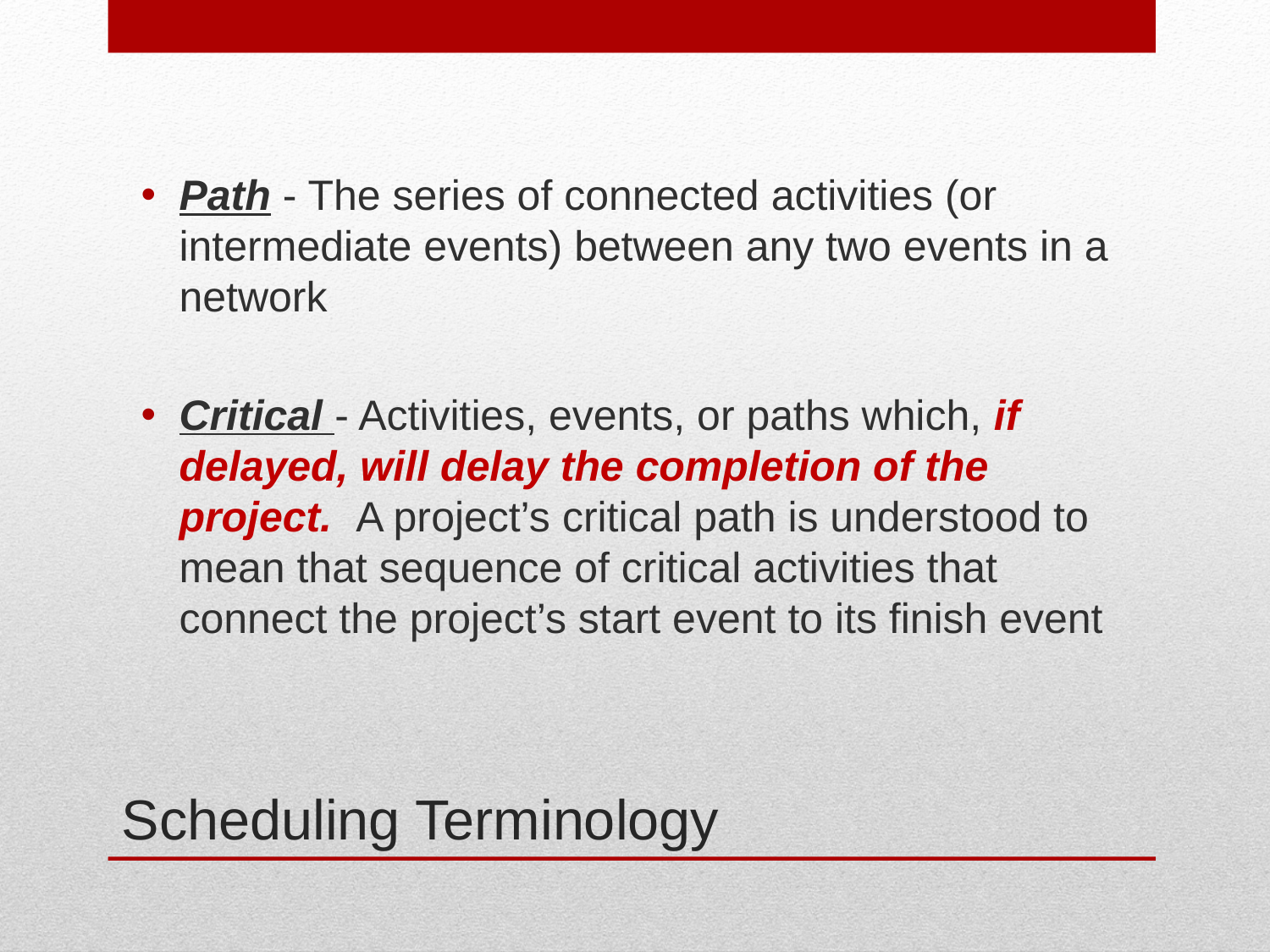

Path - The series of connected activities (or intermediate events) between any two events in a network

Critical - Activities, events, or paths which, if delayed, will delay the completion of the project.  A project’s critical path is understood to mean that sequence of critical activities that connect the project’s start event to its finish event
# Scheduling Terminology